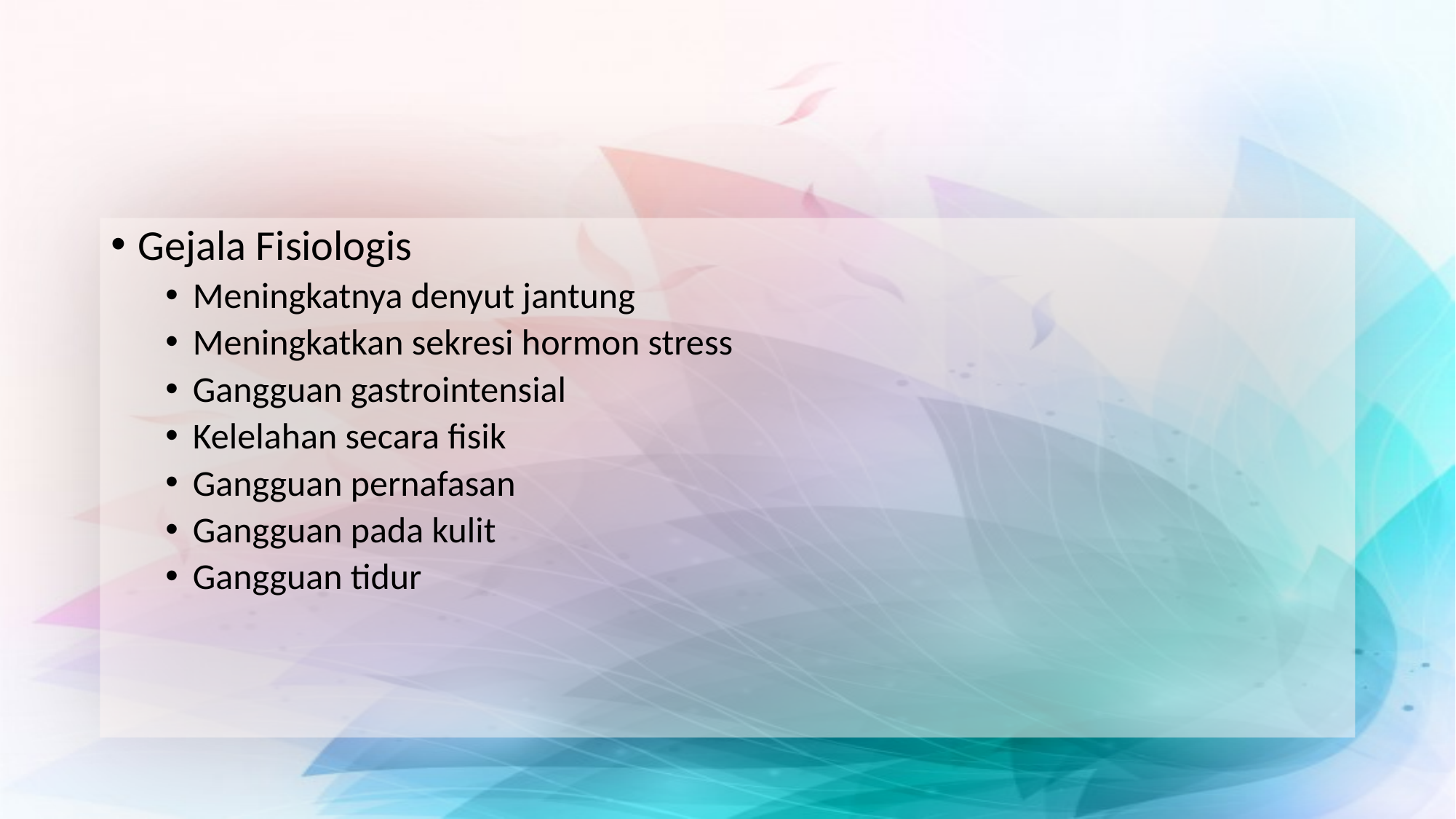

Gejala Fisiologis
Meningkatnya denyut jantung
Meningkatkan sekresi hormon stress
Gangguan gastrointensial
Kelelahan secara fisik
Gangguan pernafasan
Gangguan pada kulit
Gangguan tidur